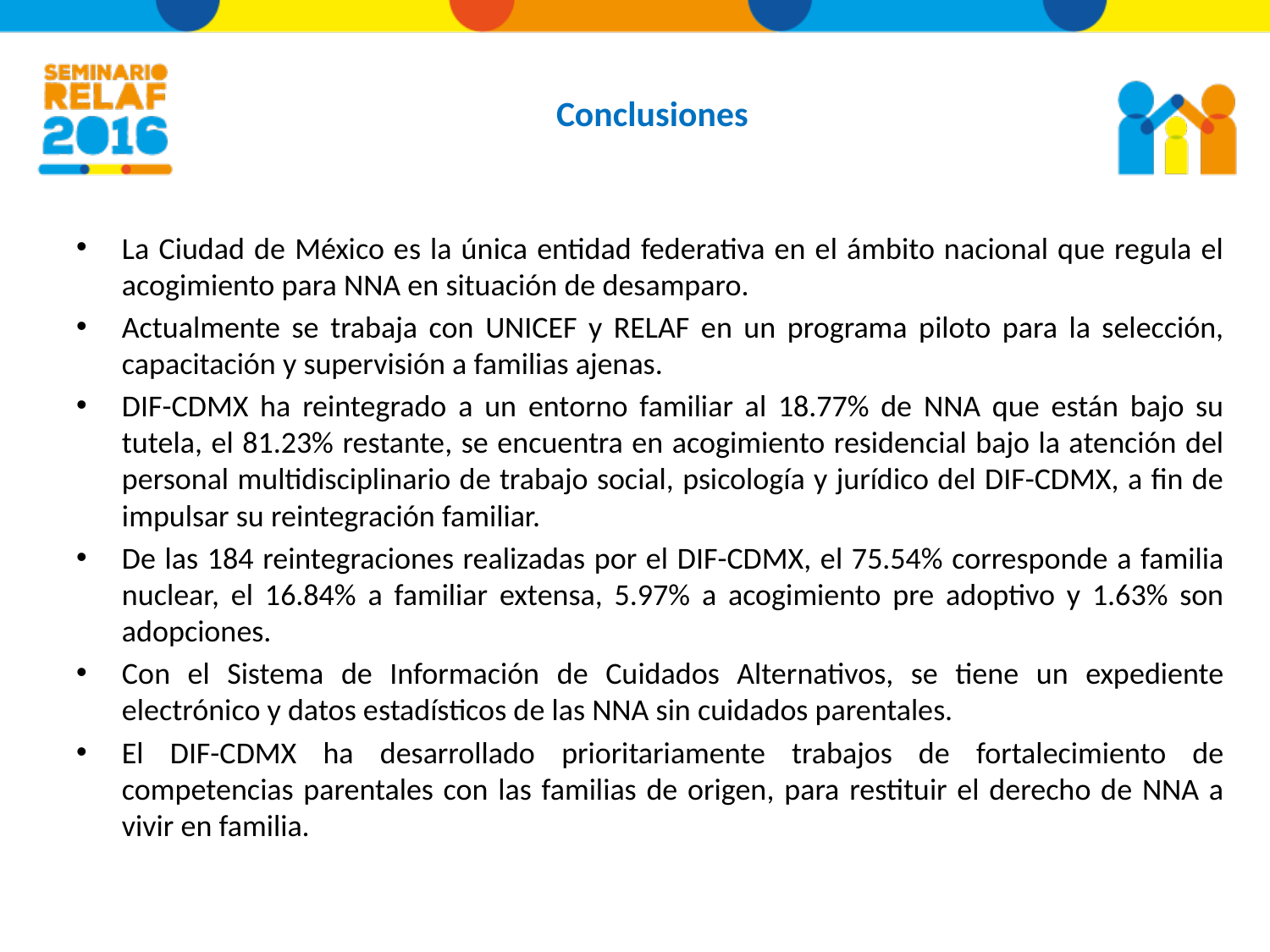

Conclusiones
La Ciudad de México es la única entidad federativa en el ámbito nacional que regula el acogimiento para NNA en situación de desamparo.
Actualmente se trabaja con UNICEF y RELAF en un programa piloto para la selección, capacitación y supervisión a familias ajenas.
DIF-CDMX ha reintegrado a un entorno familiar al 18.77% de NNA que están bajo su tutela, el 81.23% restante, se encuentra en acogimiento residencial bajo la atención del personal multidisciplinario de trabajo social, psicología y jurídico del DIF-CDMX, a fin de impulsar su reintegración familiar.
De las 184 reintegraciones realizadas por el DIF-CDMX, el 75.54% corresponde a familia nuclear, el 16.84% a familiar extensa, 5.97% a acogimiento pre adoptivo y 1.63% son adopciones.
Con el Sistema de Información de Cuidados Alternativos, se tiene un expediente electrónico y datos estadísticos de las NNA sin cuidados parentales.
El DIF-CDMX ha desarrollado prioritariamente trabajos de fortalecimiento de competencias parentales con las familias de origen, para restituir el derecho de NNA a vivir en familia.